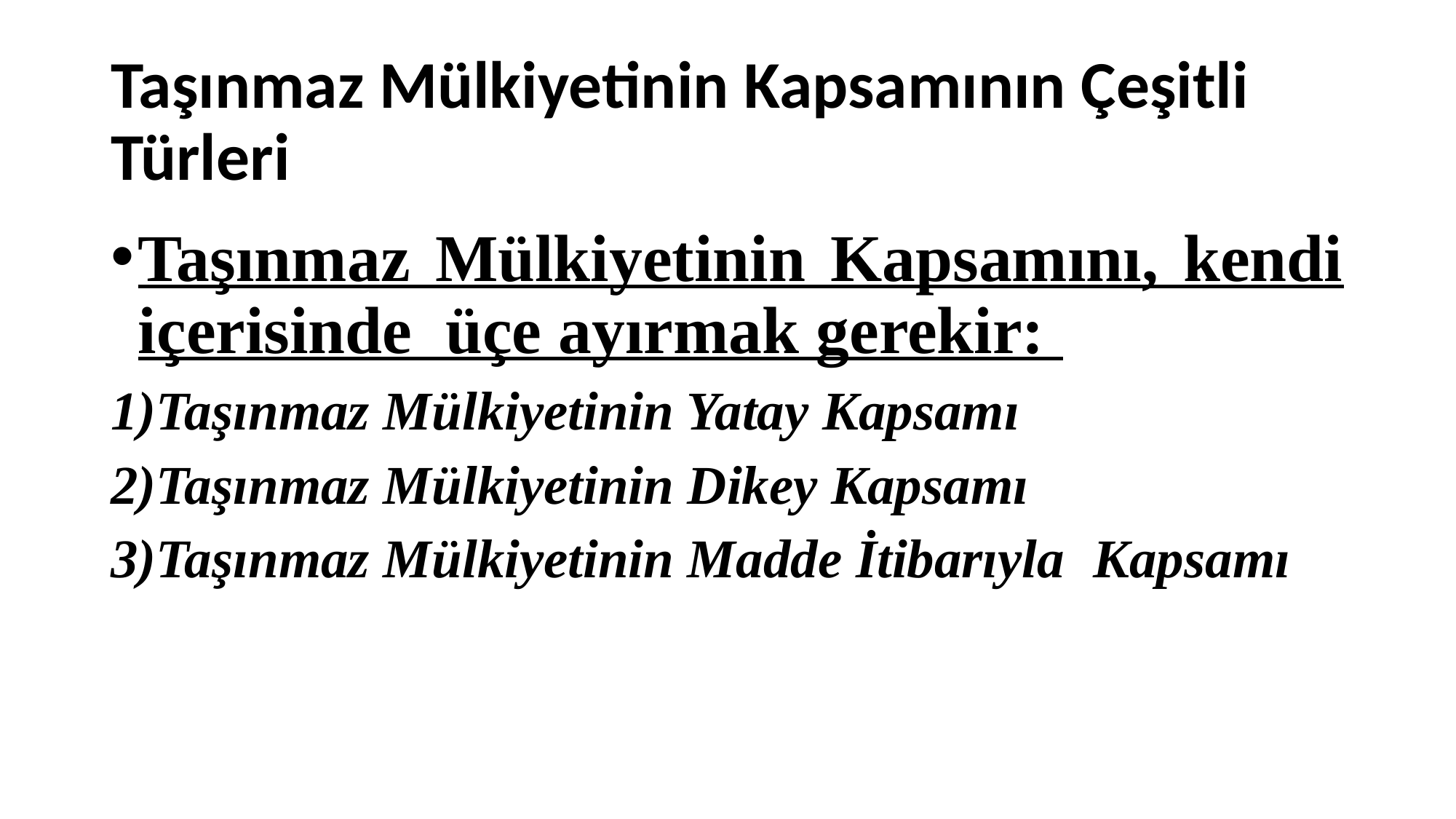

# Taşınmaz Mülkiyetinin Kapsamının Çeşitli Türleri
Taşınmaz Mülkiyetinin Kapsamını, kendi içerisinde  üçe ayırmak gerekir:
1)Taşınmaz Mülkiyetinin Yatay Kapsamı
2)Taşınmaz Mülkiyetinin Dikey Kapsamı
3)Taşınmaz Mülkiyetinin Madde İtibarıyla  	Kapsamı